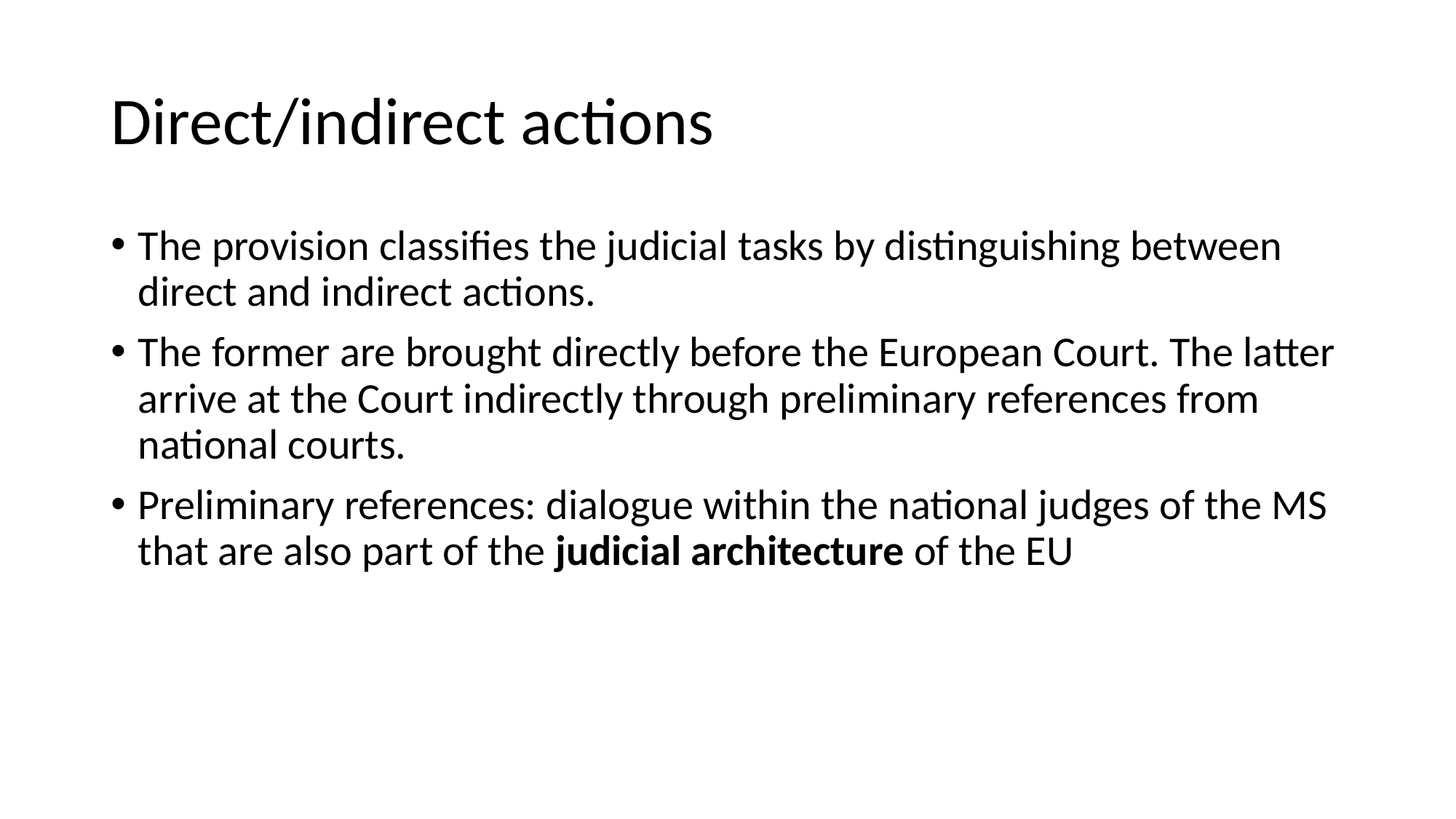

# Direct/indirect actions
The provision classifies the judicial tasks by distinguishing between direct and indirect actions.
The former are brought directly before the European Court. The latter arrive at the Court indirectly through preliminary references from national courts.
Preliminary references: dialogue within the national judges of the MS that are also part of the judicial architecture of the EU